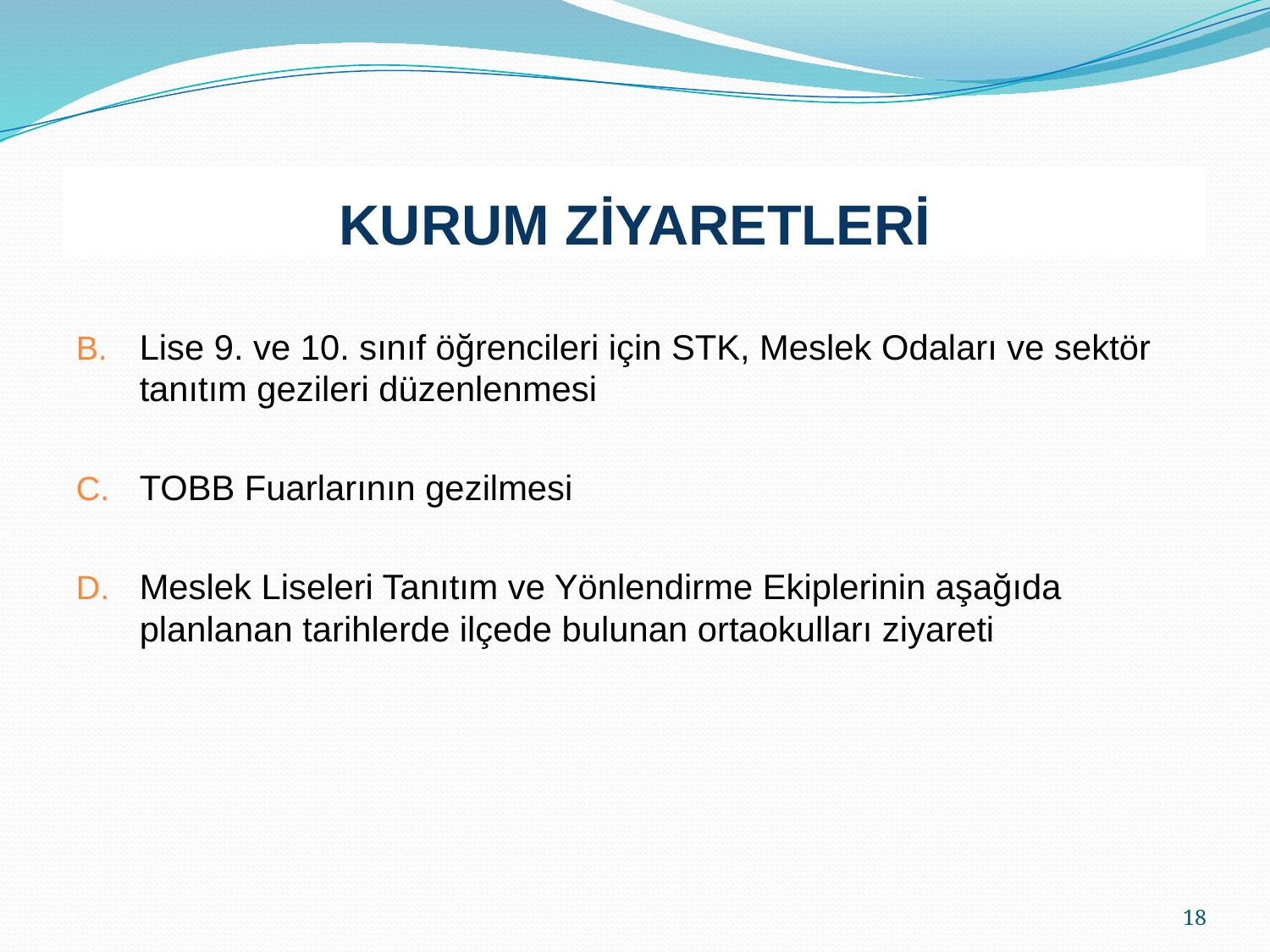

# KURUM ZİYARETLERİ

Lise 9. ve 10. sınıf öğrencileri için STK, Meslek Odaları ve sektör tanıtım gezileri düzenlenmesi

TOBB Fuarlarının gezilmesi

Meslek Liseleri Tanıtım ve Yönlendirme Ekiplerinin aşağıda planlanan tarihlerde ilçede bulunan ortaokulları ziyareti

18